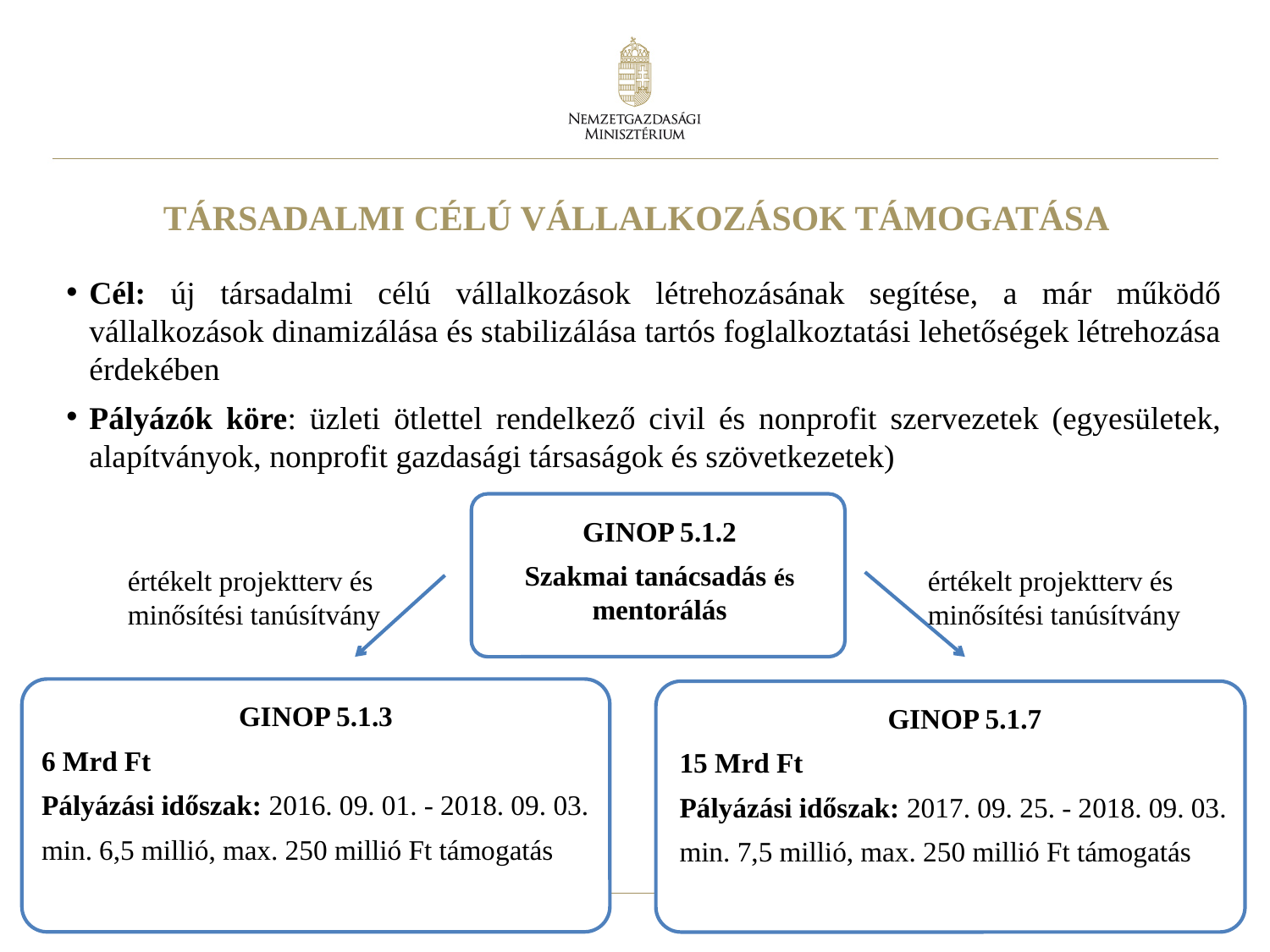

# társadalmi célú vállalkozások támogatása
Cél: új társadalmi célú vállalkozások létrehozásának segítése, a már működő vállalkozások dinamizálása és stabilizálása tartós foglalkoztatási lehetőségek létrehozása érdekében
Pályázók köre: üzleti ötlettel rendelkező civil és nonprofit szervezetek (egyesületek, alapítványok, nonprofit gazdasági társaságok és szövetkezetek)

GINOP 5.1.2
Szakmai tanácsadás és mentorálás
értékelt projektterv és minősítési tanúsítvány
értékelt projektterv és minősítési tanúsítvány

GINOP 5.1.3
6 Mrd Ft
Pályázási időszak: 2016. 09. 01. - 2018. 09. 03.
min. 6,5 millió, max. 250 millió Ft támogatás

GINOP 5.1.7
15 Mrd Ft
Pályázási időszak: 2017. 09. 25. - 2018. 09. 03.
min. 7,5 millió, max. 250 millió Ft támogatás